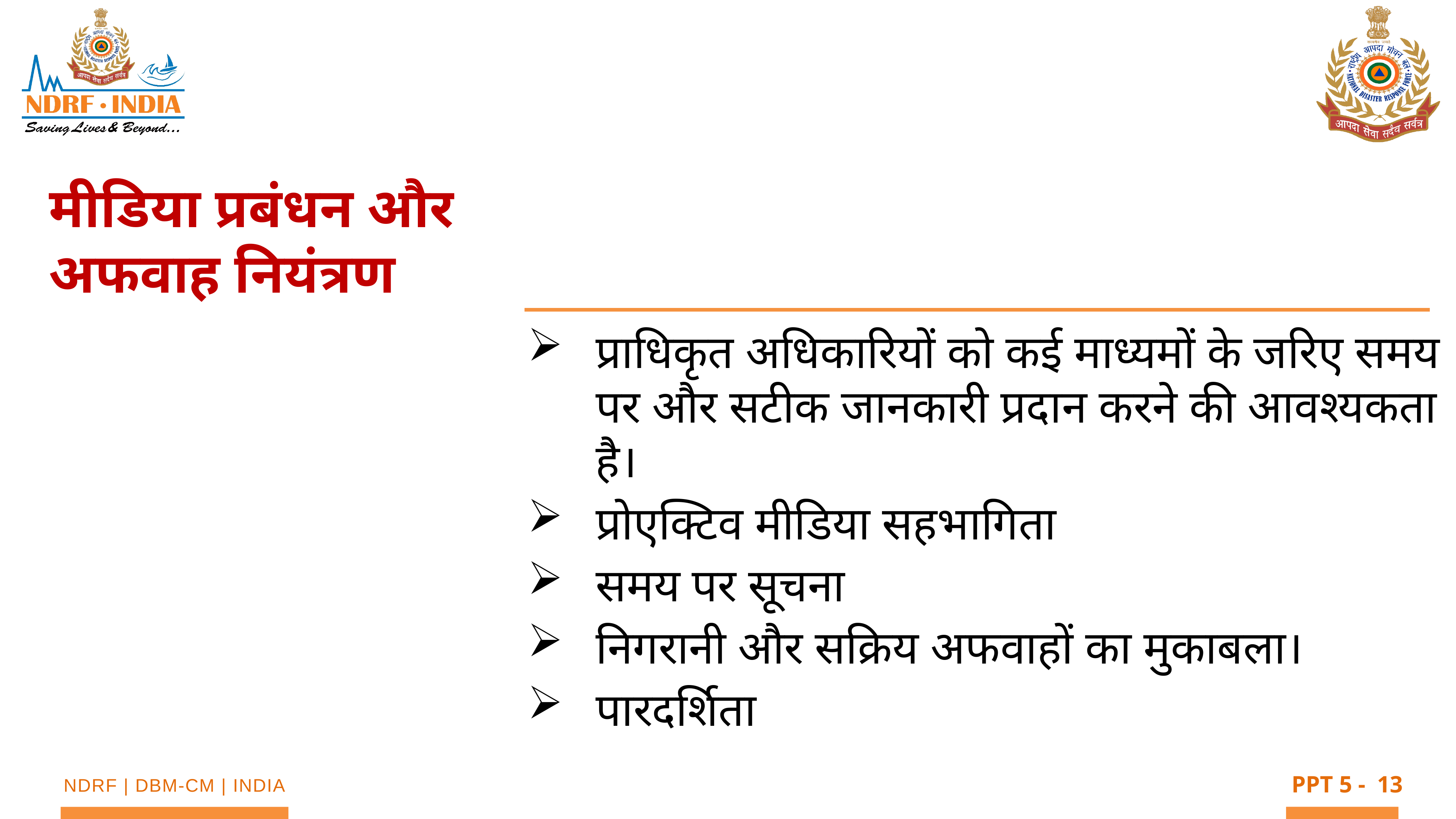

मीडिया प्रबंधन और अफवाह नियंत्रण
प्राधिकृत अधिकारियों को कई माध्यमों के जरिए समय पर और सटीक जानकारी प्रदान करने की आवश्यकता है।
प्रोएक्टिव मीडिया सहभागिता
समय पर सूचना
निगरानी और सक्रिय अफवाहों का मुकाबला।
पारदर्शिता
13